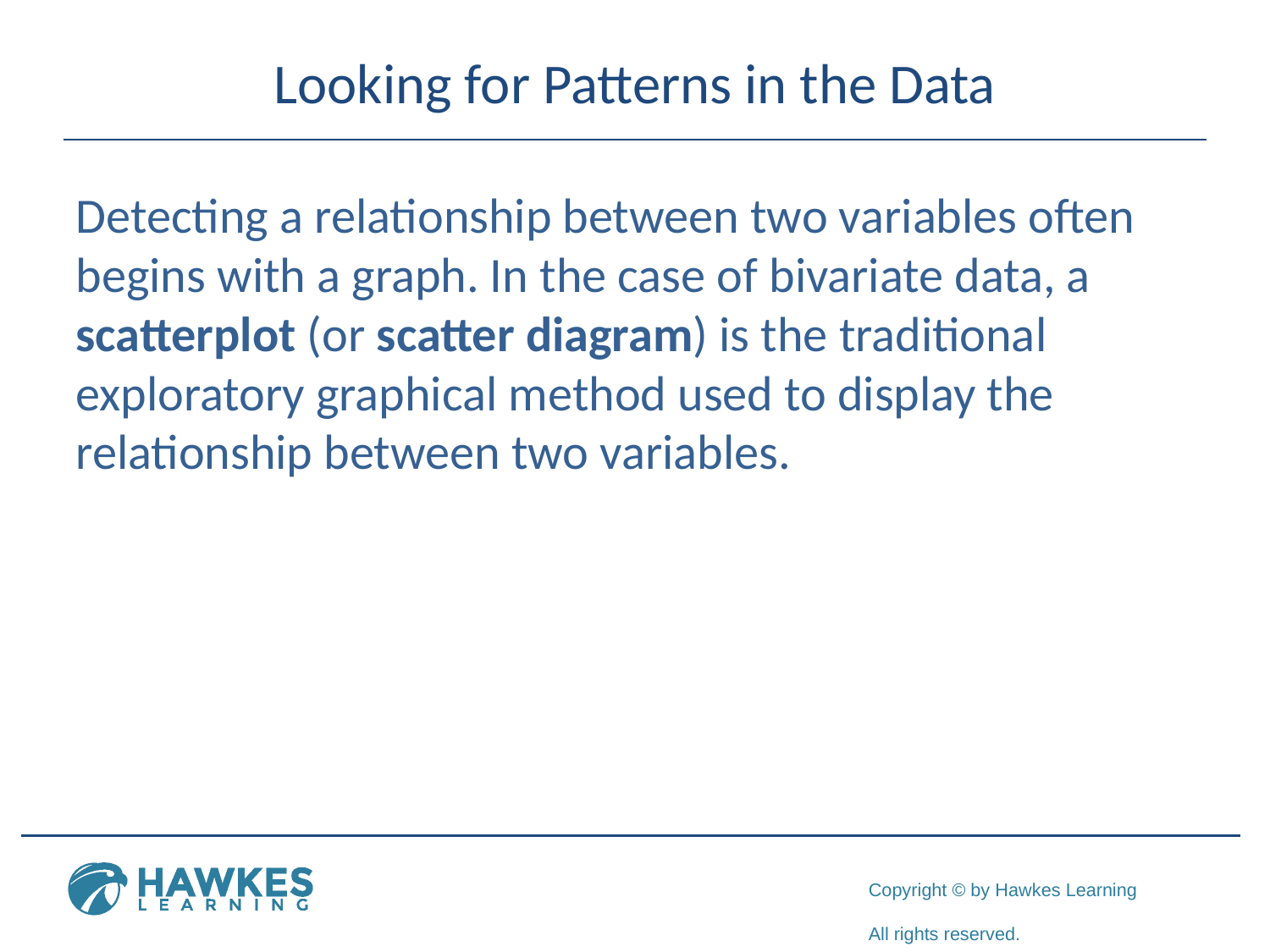

# Looking for Patterns in the Data
Detecting a relationship between two variables often begins with a graph. In the case of bivariate data, a scatterplot (or scatter diagram) is the traditional exploratory graphical method used to display the relationship between two variables.